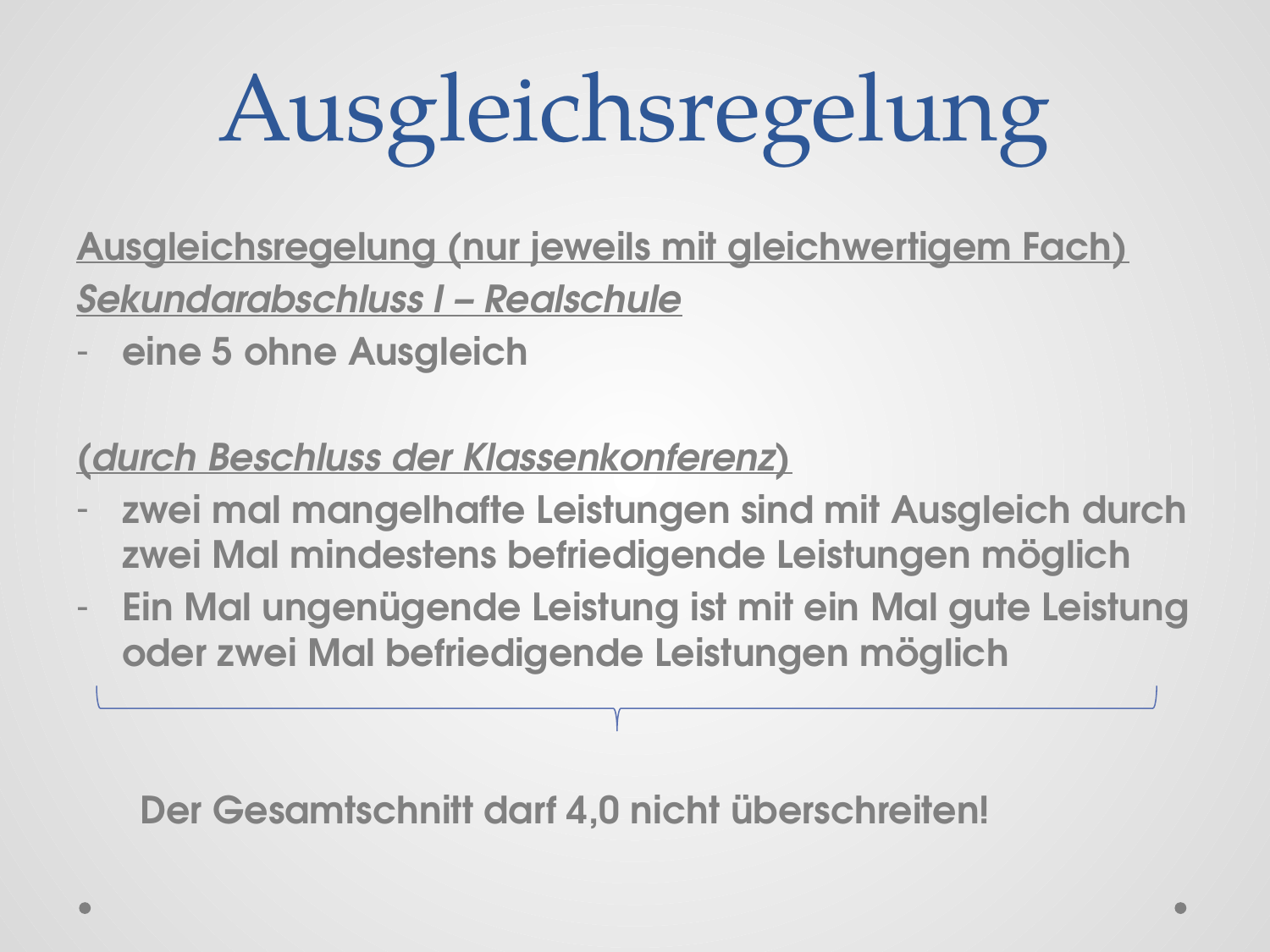

# Ausgleichsregelung

Ausgleichsregelung (nur jeweils mit gleichwertigem Fach)
Sekundarabschluss I – Realschule
eine 5 ohne Ausgleich

(durch Beschluss der Klassenkonferenz)
zwei mal mangelhafte Leistungen sind mit Ausgleich durch zwei Mal mindestens befriedigende Leistungen möglich
Ein Mal ungenügende Leistung ist mit ein Mal gute Leistung oder zwei Mal befriedigende Leistungen möglich

      Der Gesamtschnitt darf 4,0 nicht überschreiten!